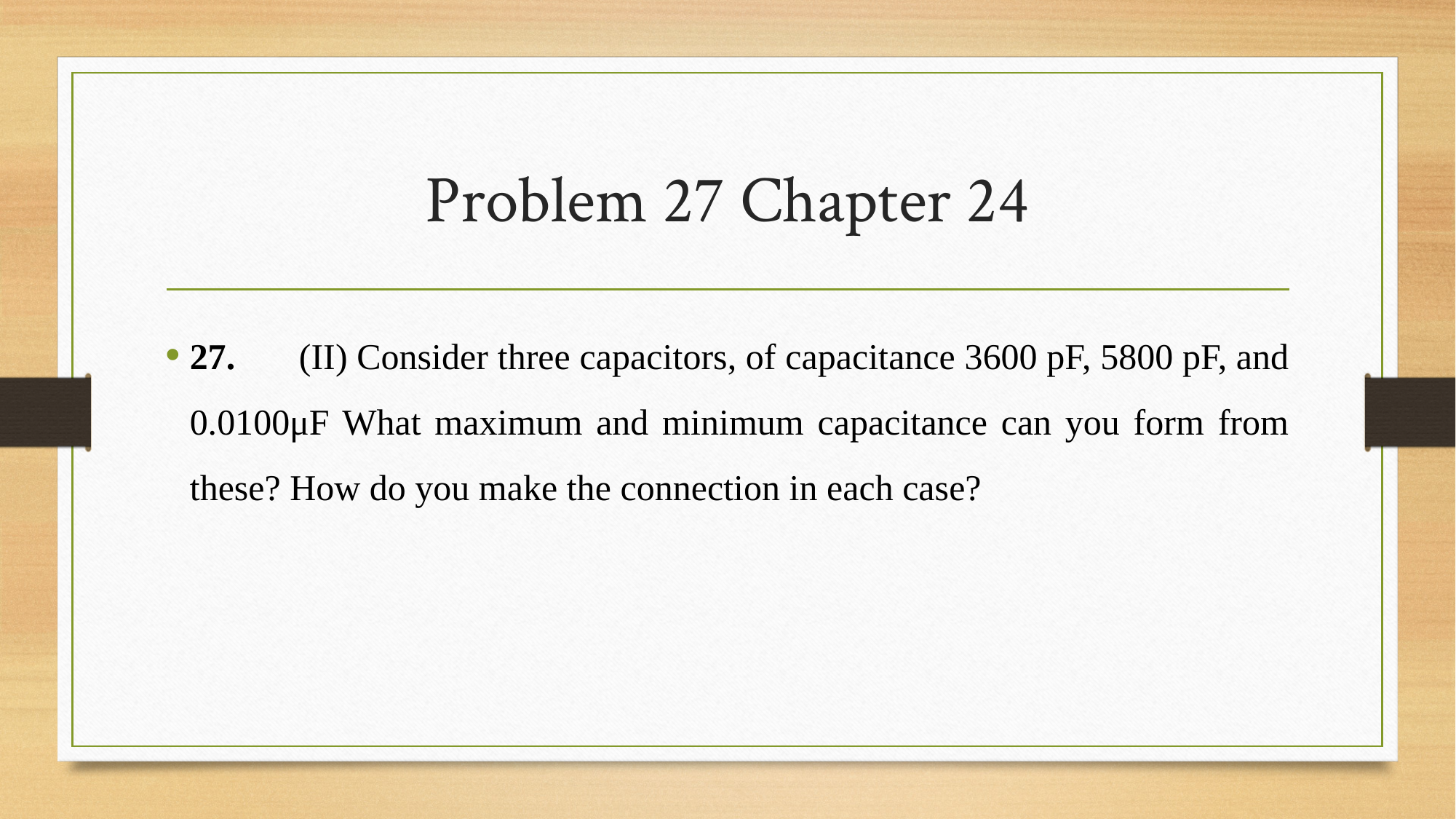

# Problem 27 Chapter 24
27.	(II) Consider three capacitors, of capacitance 3600 pF, 5800 pF, and 0.0100μF What maximum and minimum capacitance can you form from these? How do you make the connection in each case?